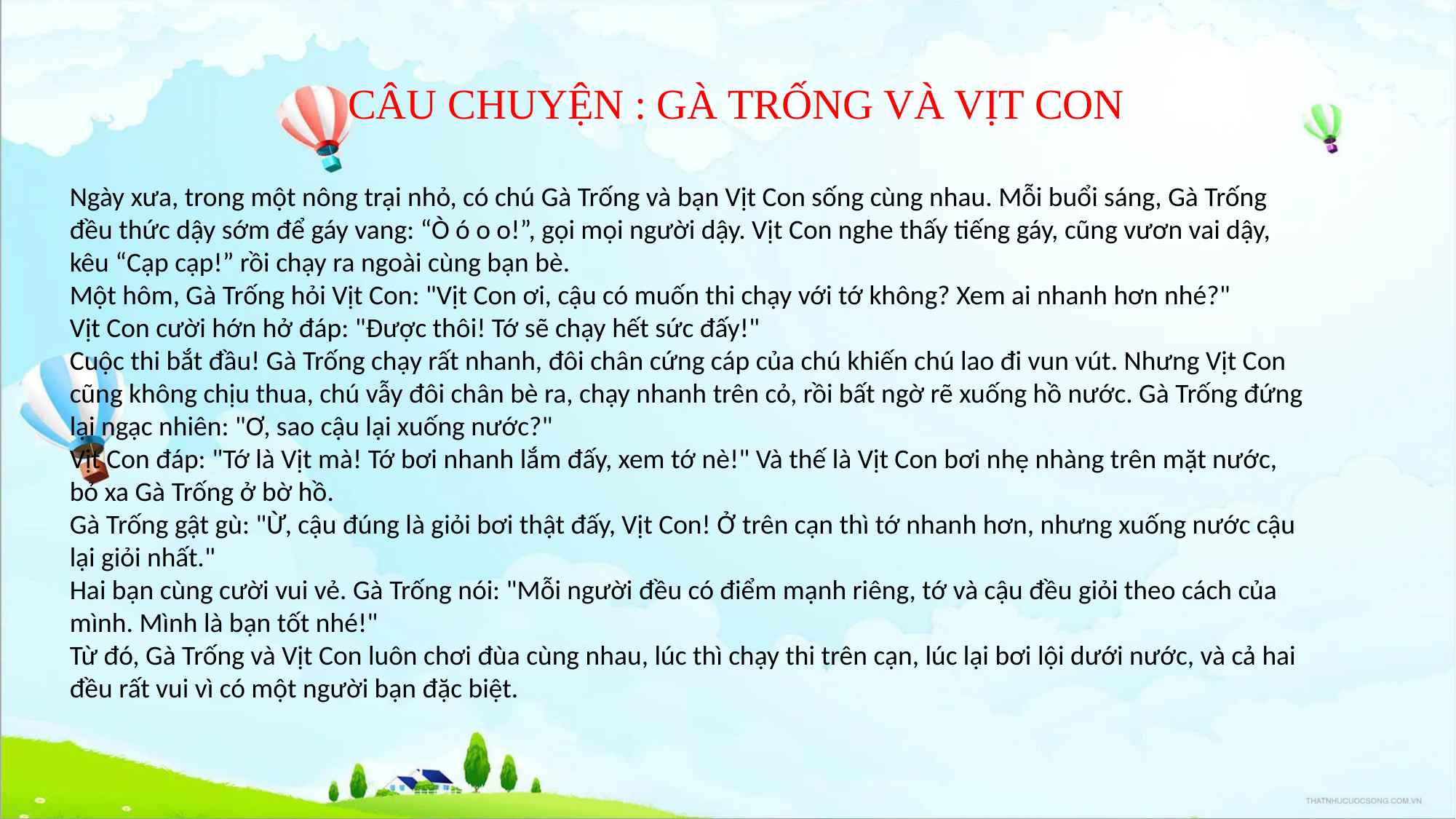

CÂU CHUYỆN : GÀ TRỐNG VÀ VỊT CON

Ngày xưa, trong một nông trại nhỏ, có chú Gà Trống và bạn Vịt Con sống cùng nhau. Mỗi buổi sáng, Gà Trống đều thức dậy sớm để gáy vang: “Ò ó o o!”, gọi mọi người dậy. Vịt Con nghe thấy tiếng gáy, cũng vươn vai dậy, kêu “Cạp cạp!” rồi chạy ra ngoài cùng bạn bè.
Một hôm, Gà Trống hỏi Vịt Con: "Vịt Con ơi, cậu có muốn thi chạy với tớ không? Xem ai nhanh hơn nhé?"
Vịt Con cười hớn hở đáp: "Được thôi! Tớ sẽ chạy hết sức đấy!"
Cuộc thi bắt đầu! Gà Trống chạy rất nhanh, đôi chân cứng cáp của chú khiến chú lao đi vun vút. Nhưng Vịt Con cũng không chịu thua, chú vẫy đôi chân bè ra, chạy nhanh trên cỏ, rồi bất ngờ rẽ xuống hồ nước. Gà Trống đứng lại ngạc nhiên: "Ơ, sao cậu lại xuống nước?"
Vịt Con đáp: "Tớ là Vịt mà! Tớ bơi nhanh lắm đấy, xem tớ nè!" Và thế là Vịt Con bơi nhẹ nhàng trên mặt nước, bỏ xa Gà Trống ở bờ hồ.
Gà Trống gật gù: "Ừ, cậu đúng là giỏi bơi thật đấy, Vịt Con! Ở trên cạn thì tớ nhanh hơn, nhưng xuống nước cậu lại giỏi nhất."
Hai bạn cùng cười vui vẻ. Gà Trống nói: "Mỗi người đều có điểm mạnh riêng, tớ và cậu đều giỏi theo cách của mình. Mình là bạn tốt nhé!"
Từ đó, Gà Trống và Vịt Con luôn chơi đùa cùng nhau, lúc thì chạy thi trên cạn, lúc lại bơi lội dưới nước, và cả hai đều rất vui vì có một người bạn đặc biệt.